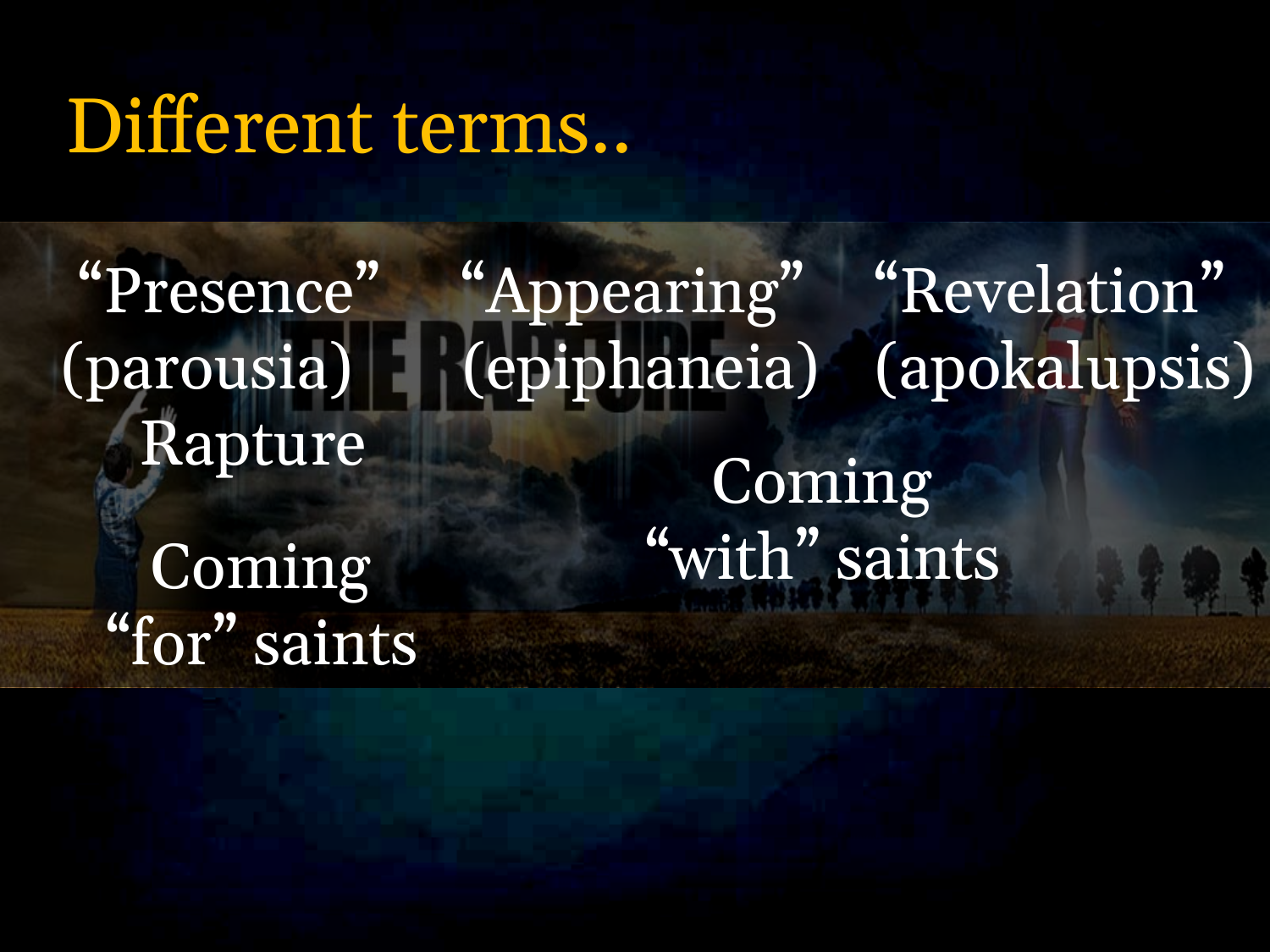

# Different terms..
   “Presence” (parousia)       Rapture

   “Appearing” (epiphaneia)
   “Revelation” (apokalupsis)
   Coming “with” saints

   Coming “for” saints